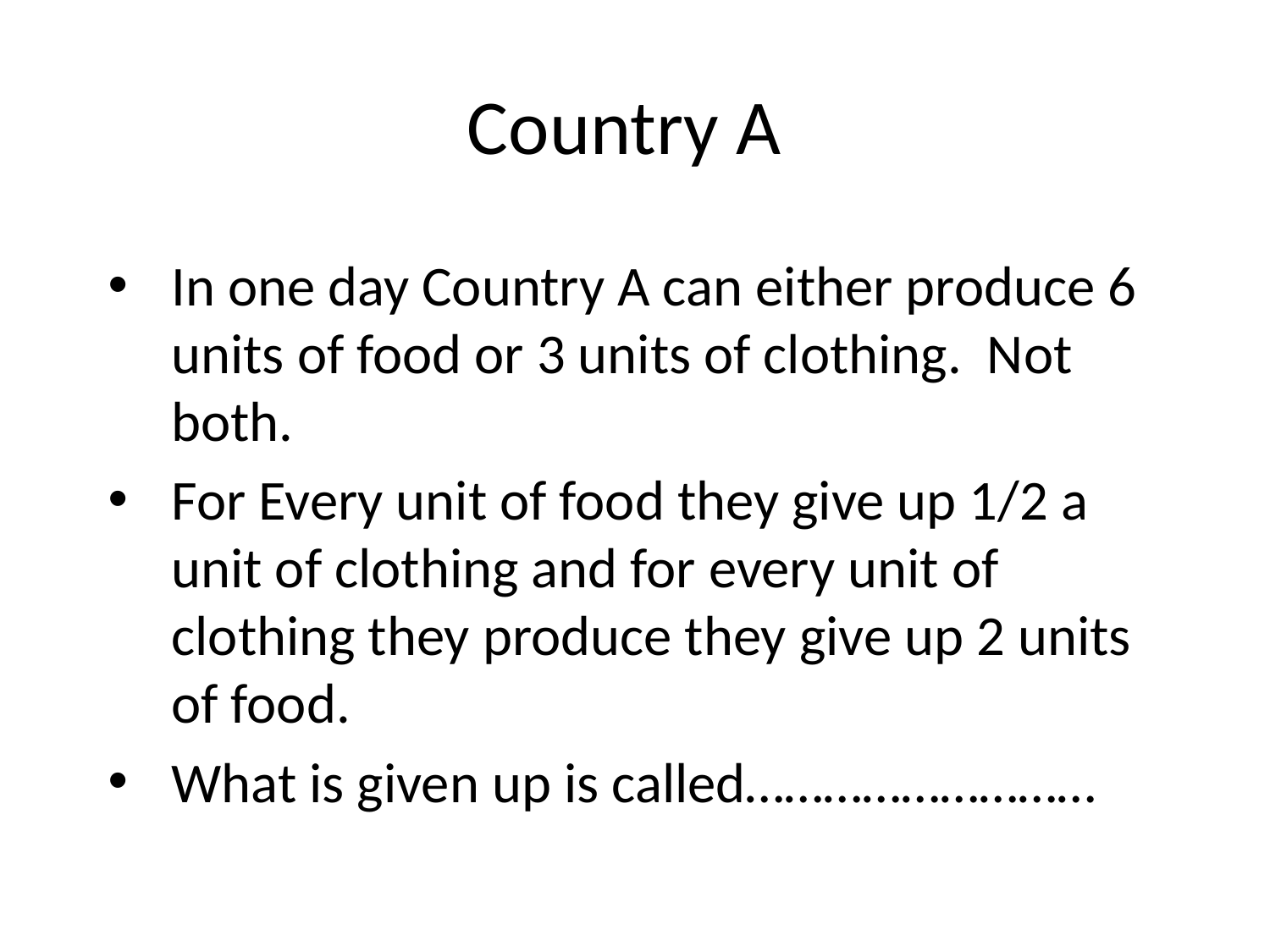

# Country A
In one day Country A can either produce 6 units of food or 3 units of clothing.  Not both.
For Every unit of food they give up 1/2 a unit of clothing and for every unit of clothing they produce they give up 2 units of food.
What is given up is called………………………